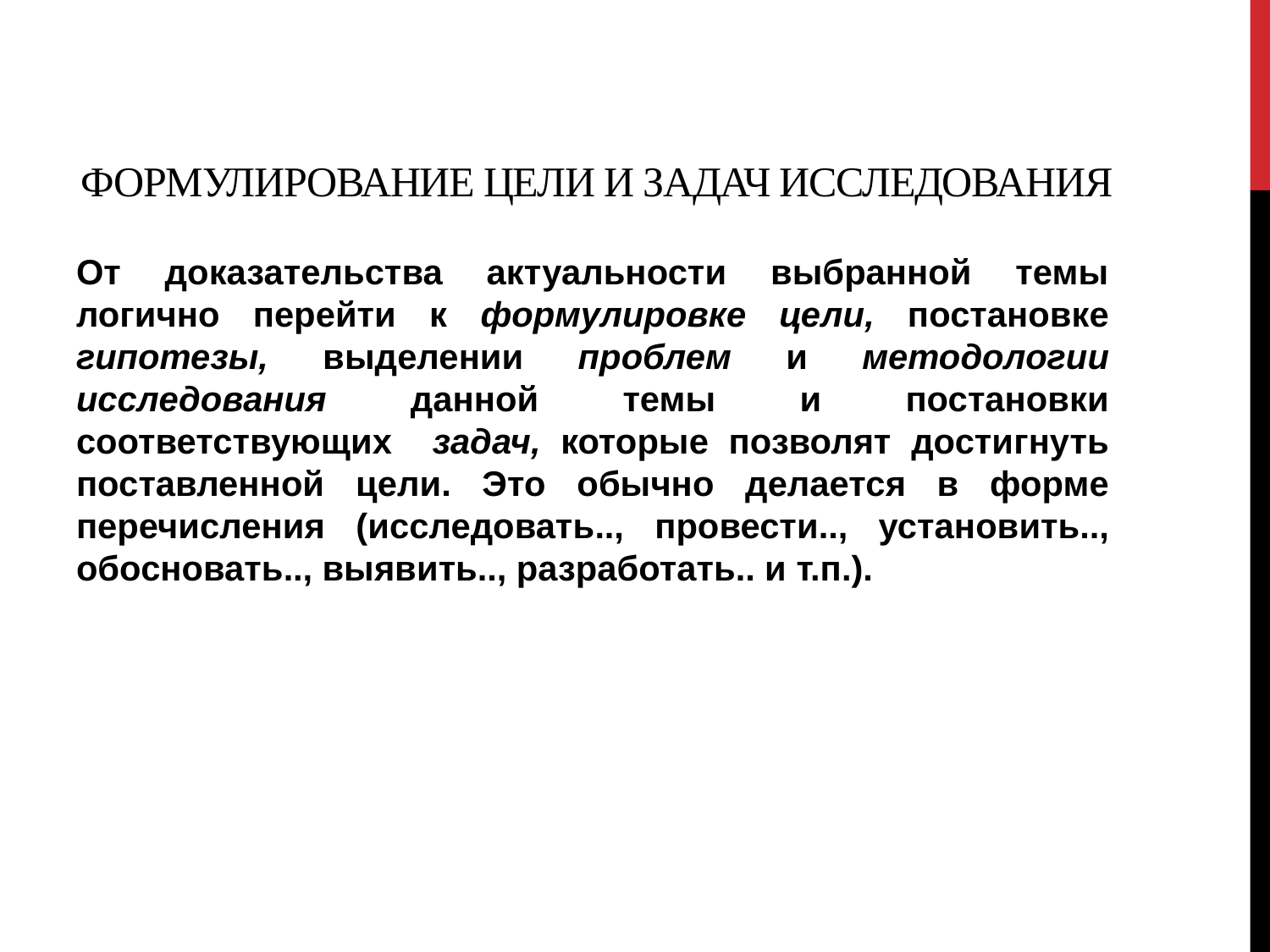

# ФОРМУЛИРОВАНИЕ ЦЕЛИ И ЗАДАЧ ИССЛЕДОВАНИЯ
От доказательства актуальности выбранной темы логично перейти к формулировке цели, постановке гипотезы, выделении проблем и методологии исследования данной темы и постановки соответствующих  задач, которые позволят достигнуть поставленной цели. Это обычно делается в форме перечисления (исследовать.., провести.., установить.., обосновать.., выявить.., разработать.. и т.п.).